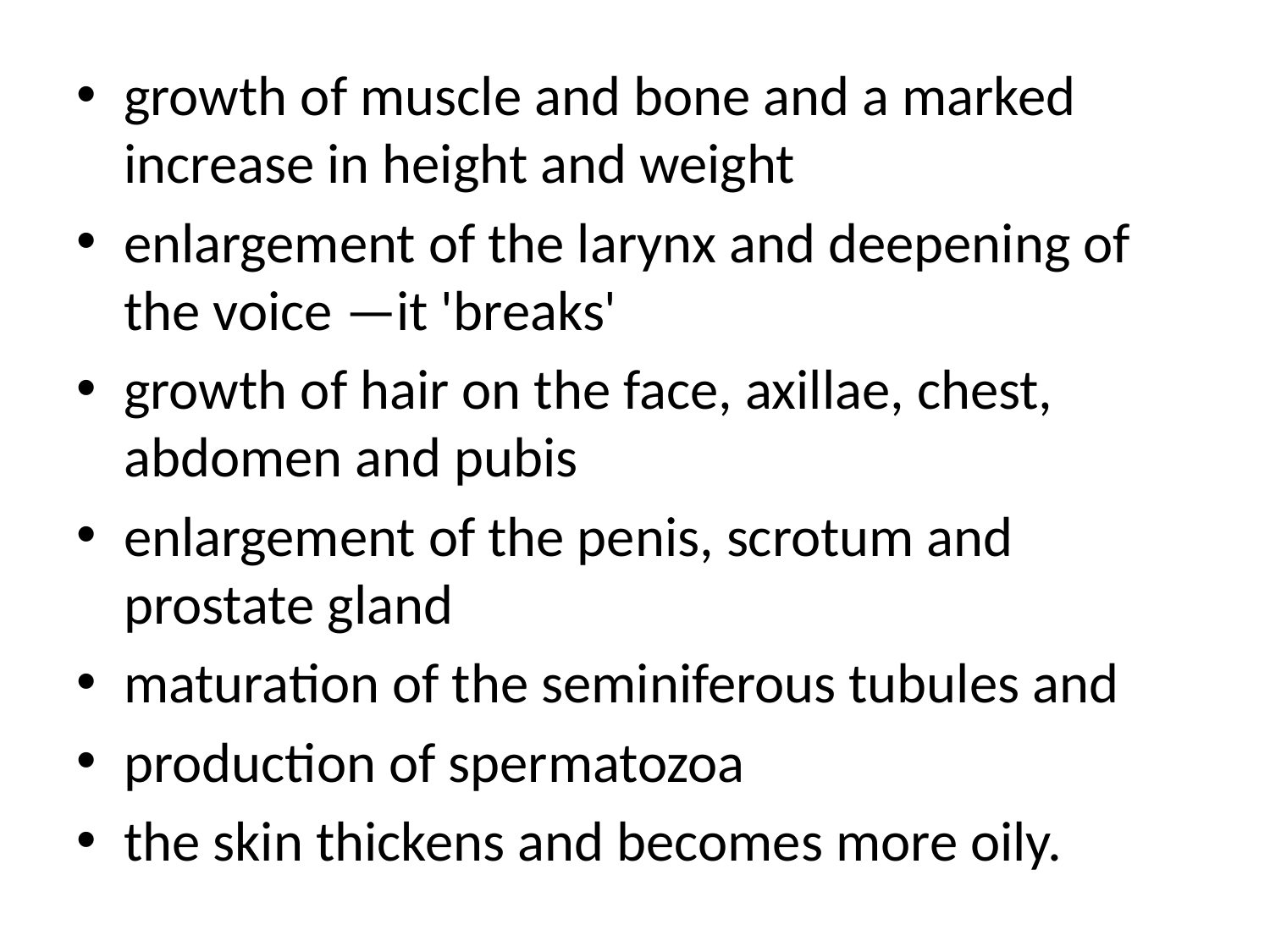

growth of muscle and bone and a marked increase in height and weight
enlargement of the larynx and deepening of the voice —it 'breaks'
growth of hair on the face, axillae, chest, abdomen and pubis
enlargement of the penis, scrotum and prostate gland
maturation of the seminiferous tubules and
production of spermatozoa
the skin thickens and becomes more oily.